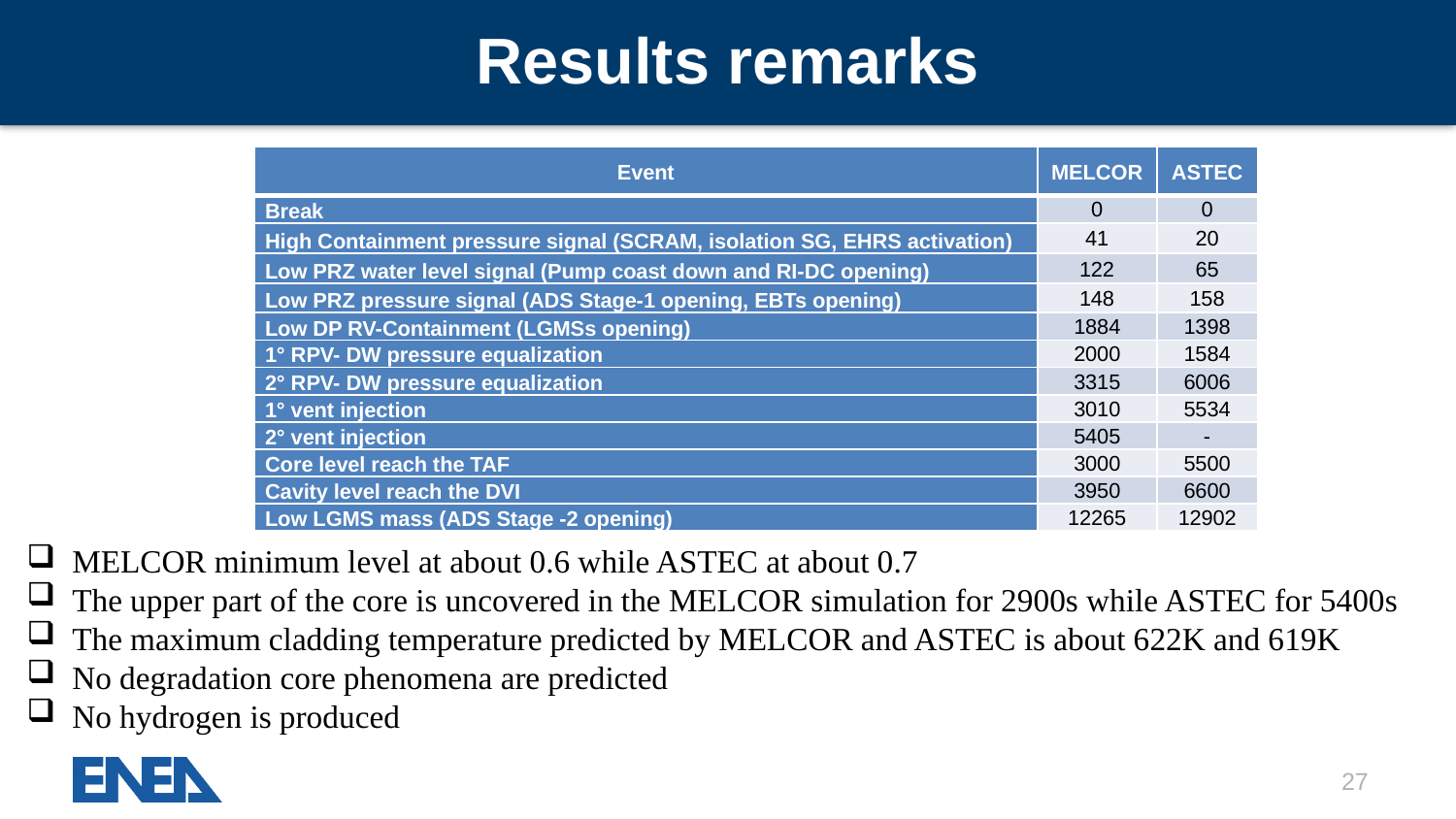

Results remarks
| Event | MELCOR | ASTEC |
| --- | --- | --- |
| Break | 0 | 0 |
| High Containment pressure signal (SCRAM, isolation SG, EHRS activation) | 41 | 20 |
| Low PRZ water level signal (Pump coast down and RI-DC opening) | 122 | 65 |
| Low PRZ pressure signal (ADS Stage-1 opening, EBTs opening) | 148 | 158 |
| Low DP RV-Containment (LGMSs opening) | 1884 | 1398 |
| 1° RPV- DW pressure equalization | 2000 | 1584 |
| 2° RPV- DW pressure equalization | 3315 | 6006 |
| 1° vent injection | 3010 | 5534 |
| 2° vent injection | 5405 | - |
| Core level reach the TAF | 3000 | 5500 |
| Cavity level reach the DVI | 3950 | 6600 |
| Low LGMS mass (ADS Stage -2 opening) | 12265 | 12902 |
MELCOR minimum level at about 0.6 while ASTEC at about 0.7
The upper part of the core is uncovered in the MELCOR simulation for 2900s while ASTEC for 5400s
The maximum cladding temperature predicted by MELCOR and ASTEC is about 622K and 619K
No degradation core phenomena are predicted
No hydrogen is produced
27